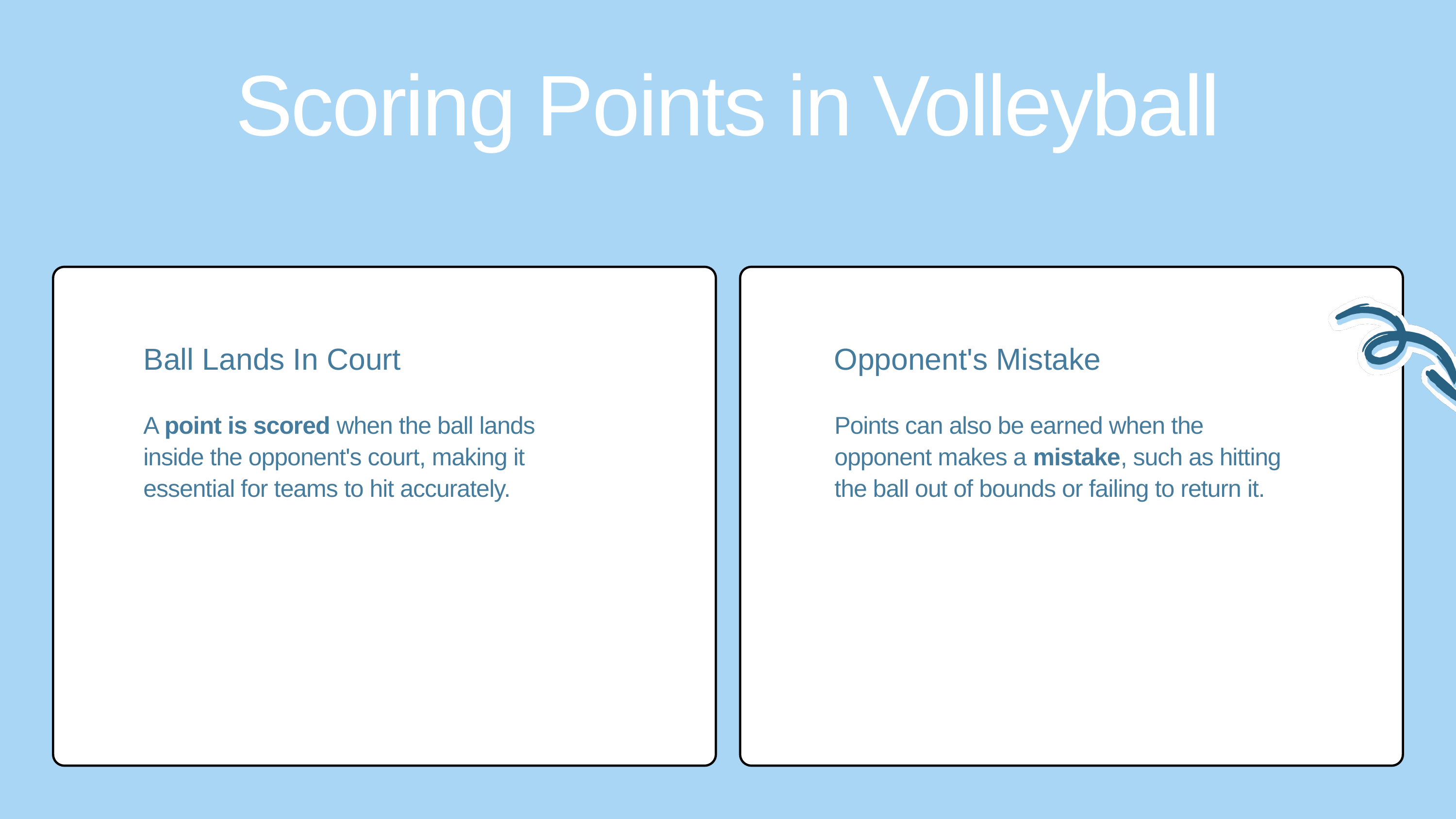

Scoring Points in Volleyball

Ball Lands In Court
A point is scored when the ball lands inside the opponent's court, making it essential for teams to hit accurately.
Opponent's Mistake
Points can also be earned when the opponent makes a mistake, such as hitting the ball out of bounds or failing to return it.